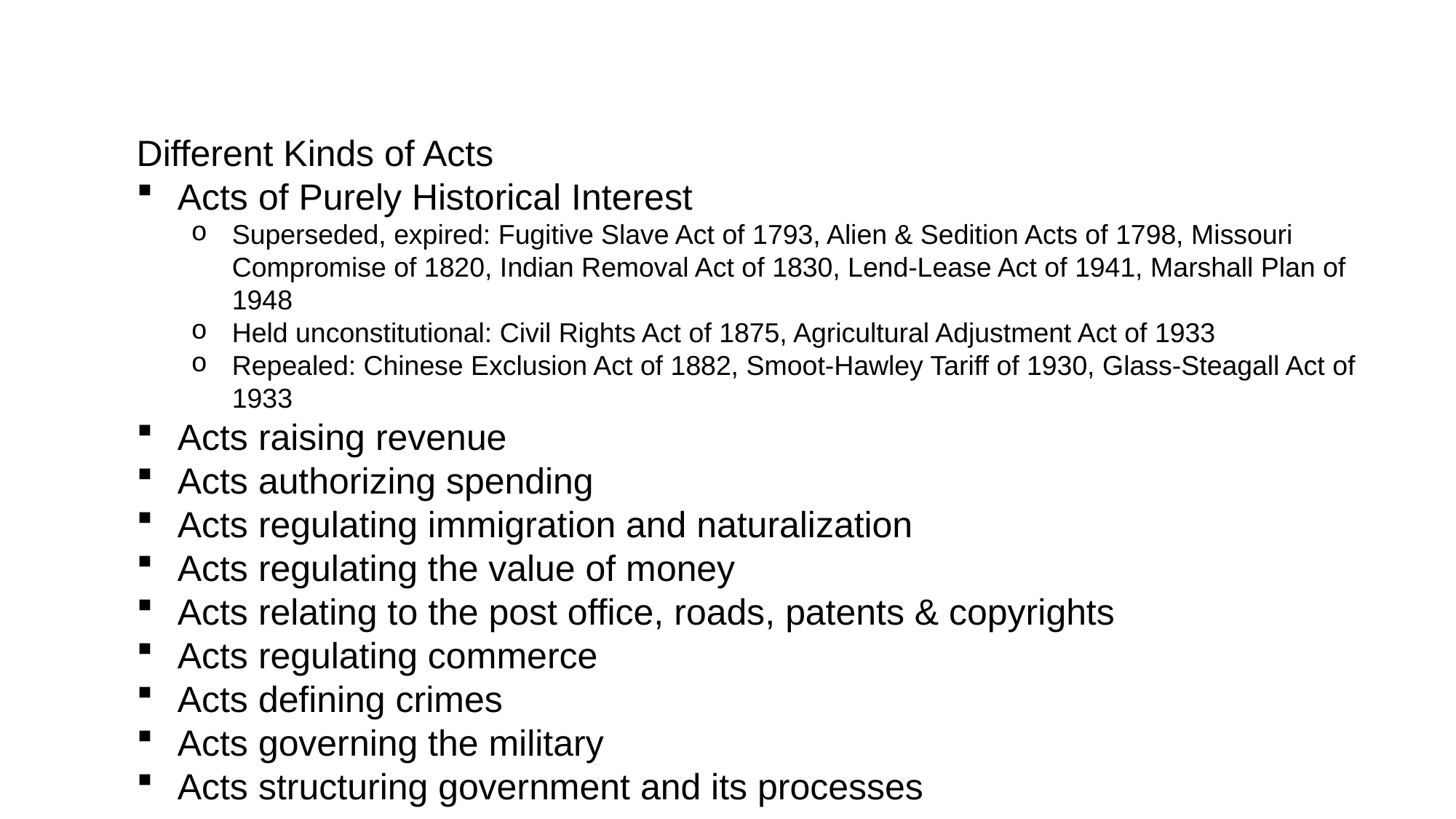

Different Kinds of Acts
Acts of Purely Historical Interest
Superseded, expired: Fugitive Slave Act of 1793, Alien & Sedition Acts of 1798, Missouri Compromise of 1820, Indian Removal Act of 1830, Lend-Lease Act of 1941, Marshall Plan of 1948
Held unconstitutional: Civil Rights Act of 1875, Agricultural Adjustment Act of 1933
Repealed: Chinese Exclusion Act of 1882, Smoot-Hawley Tariff of 1930, Glass-Steagall Act of 1933
Acts raising revenue
Acts authorizing spending
Acts regulating immigration and naturalization
Acts regulating the value of money
Acts relating to the post office, roads, patents & copyrights
Acts regulating commerce
Acts defining crimes
Acts governing the military
Acts structuring government and its processes